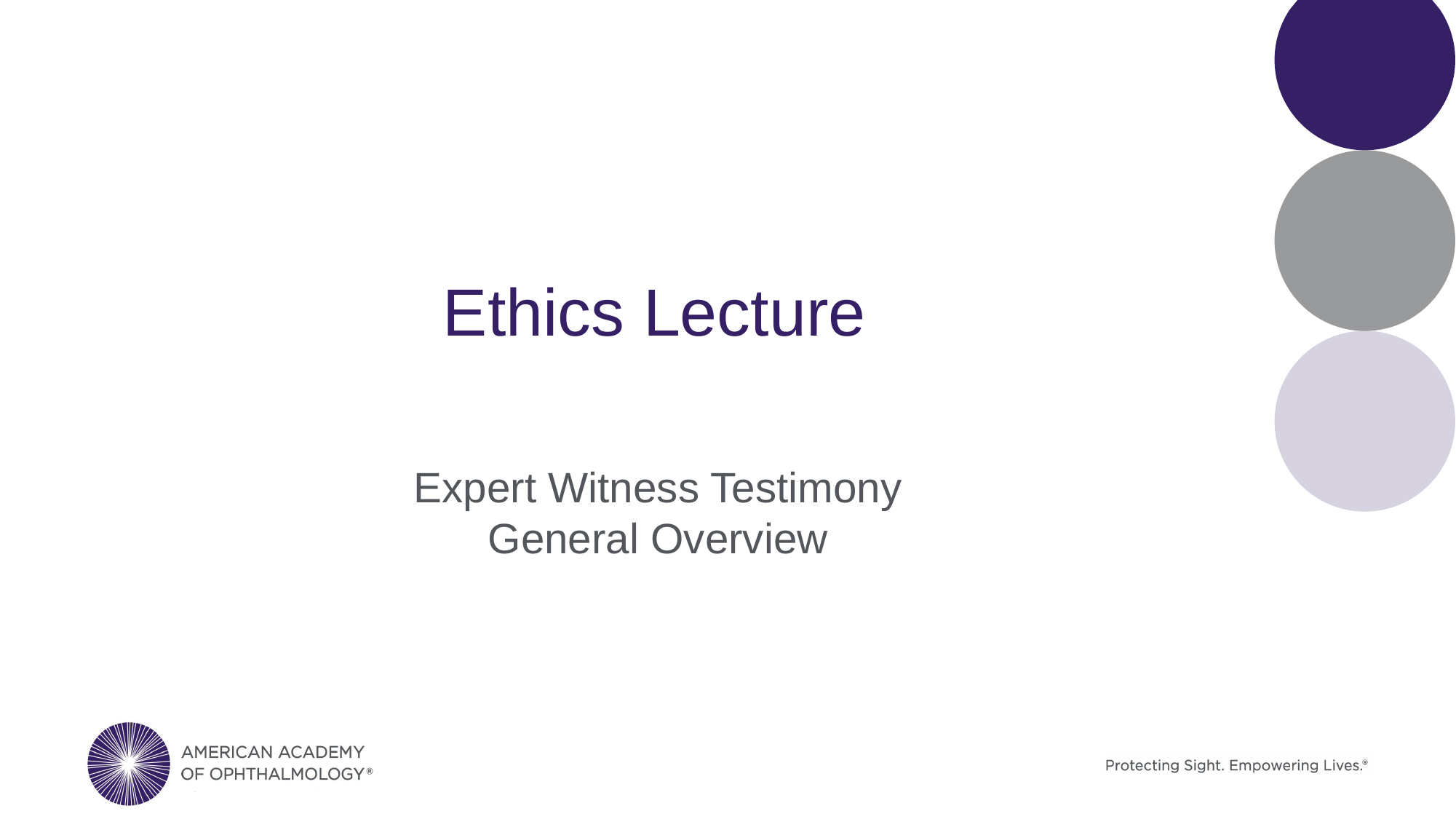

# Ethics Lecture
Expert Witness Testimony
General Overview